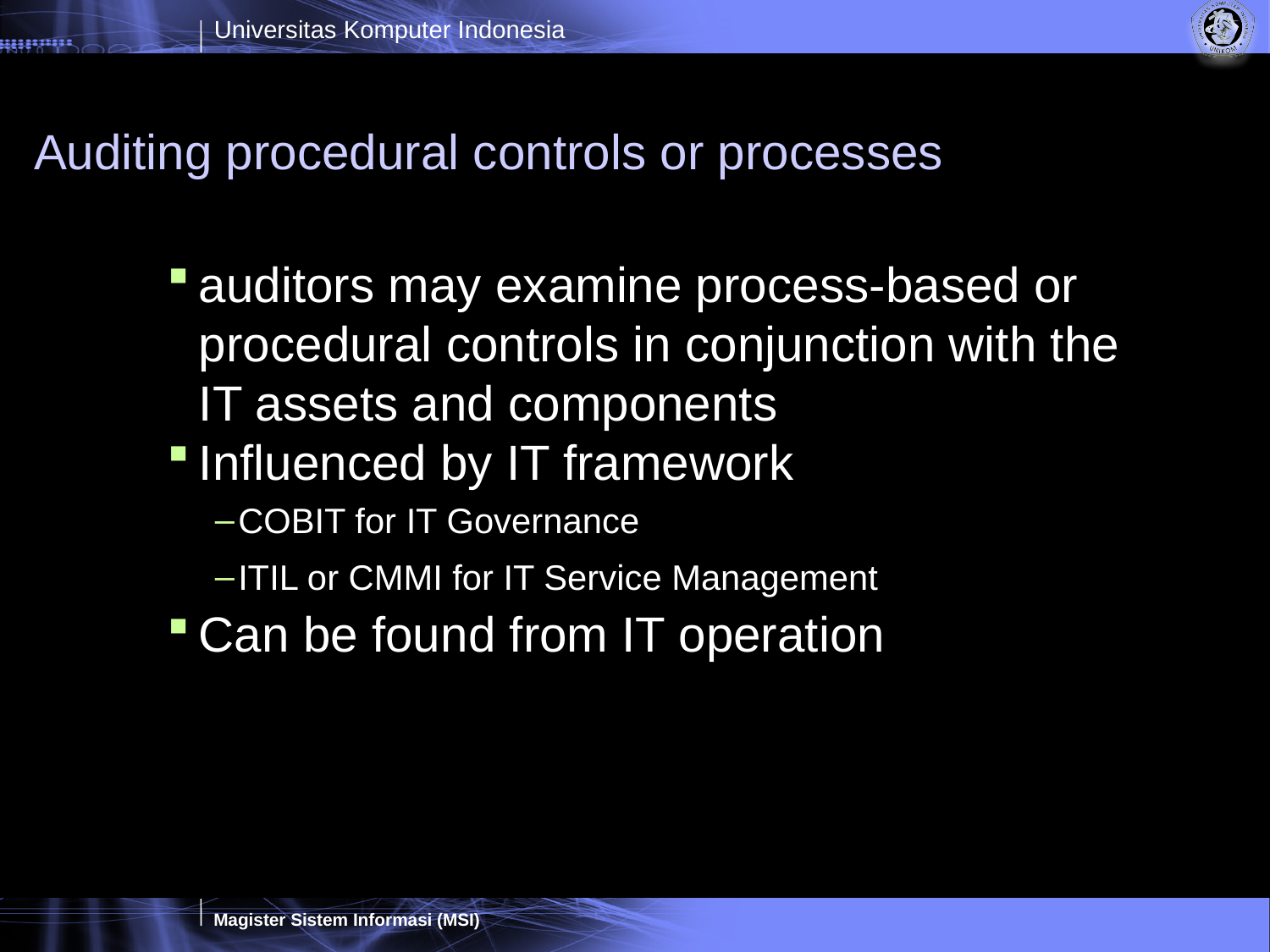

# Auditing procedural controls or processes
auditors may examine process-based or procedural controls in conjunction with the IT assets and components
Influenced by IT framework
COBIT for IT Governance
ITIL or CMMI for IT Service Management
Can be found from IT operation